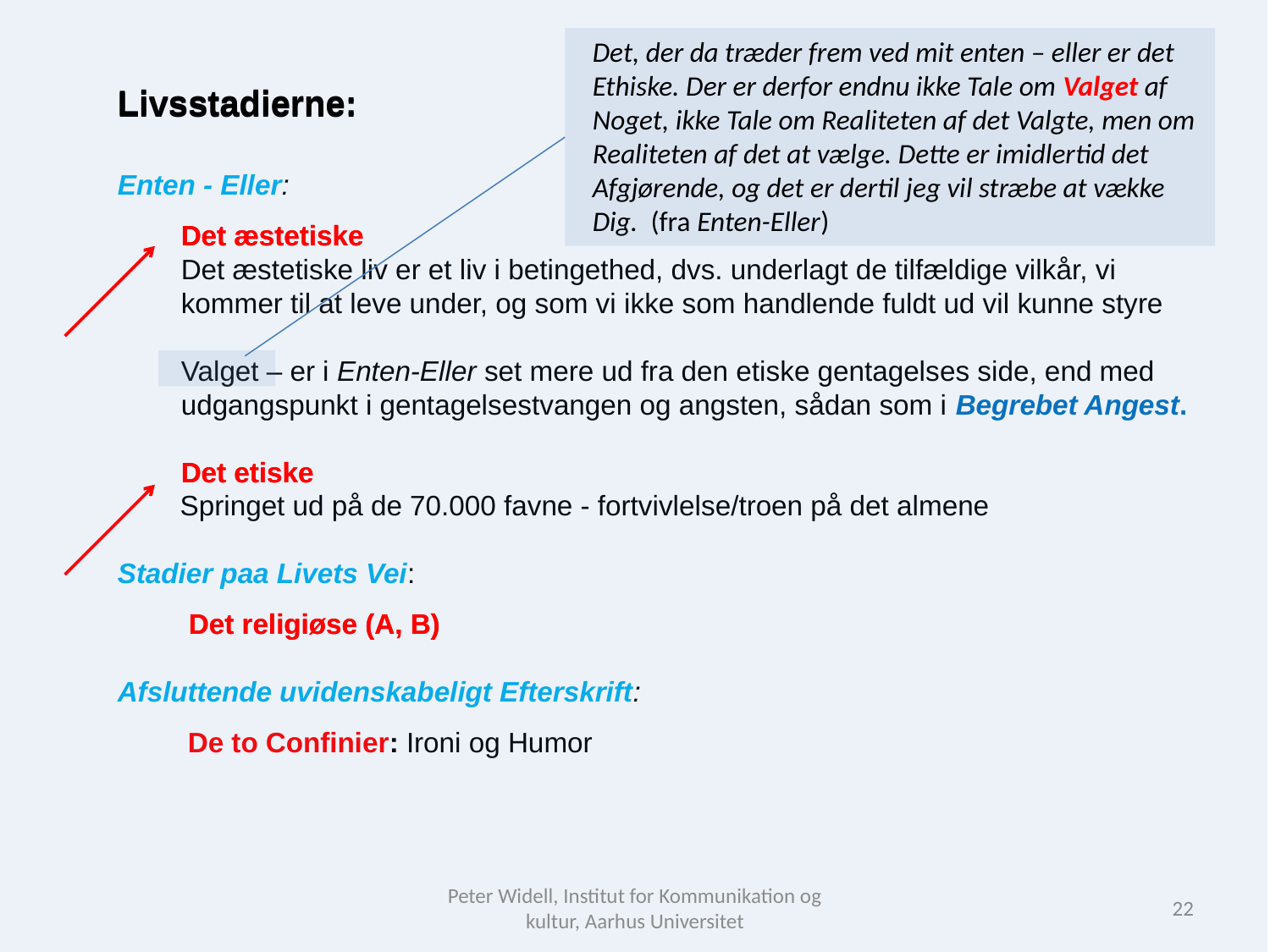

Det, der da træder frem ved mit enten – eller er det Ethiske. Der er derfor endnu ikke Tale om Valget af Noget, ikke Tale om Realiteten af det Valgte, men om Realiteten af det at vælge. Dette er imidlertid det Afgjørende, og det er dertil jeg vil stræbe at vække Dig.  (fra Enten-Eller)
Livsstadierne:

Det æstetiske

Det etiske

 Det religiøse (A, B)

Livsstadierne:

Enten - Eller:

Det æstetiske
Det æstetiske liv er et liv i betingethed, dvs. underlagt de tilfældige vilkår, vi kommer til at leve under, og som vi ikke som handlende fuldt ud vil kunne styre

Valget – er i Enten-Eller set mere ud fra den etiske gentagelses side, end med udgangspunkt i gentagelsestvangen og angsten, sådan som i Begrebet Angest.

Det etiske
        Springet ud på de 70.000 favne - fortvivlelse/troen på det almene

Stadier paa Livets Vei:

 Det religiøse (A, B)

Afsluttende uvidenskabeligt Efterskrift:

         De to Confinier: Ironi og Humor

Peter Widell, Institut for Kommunikation og kultur, Aarhus Universitet
22